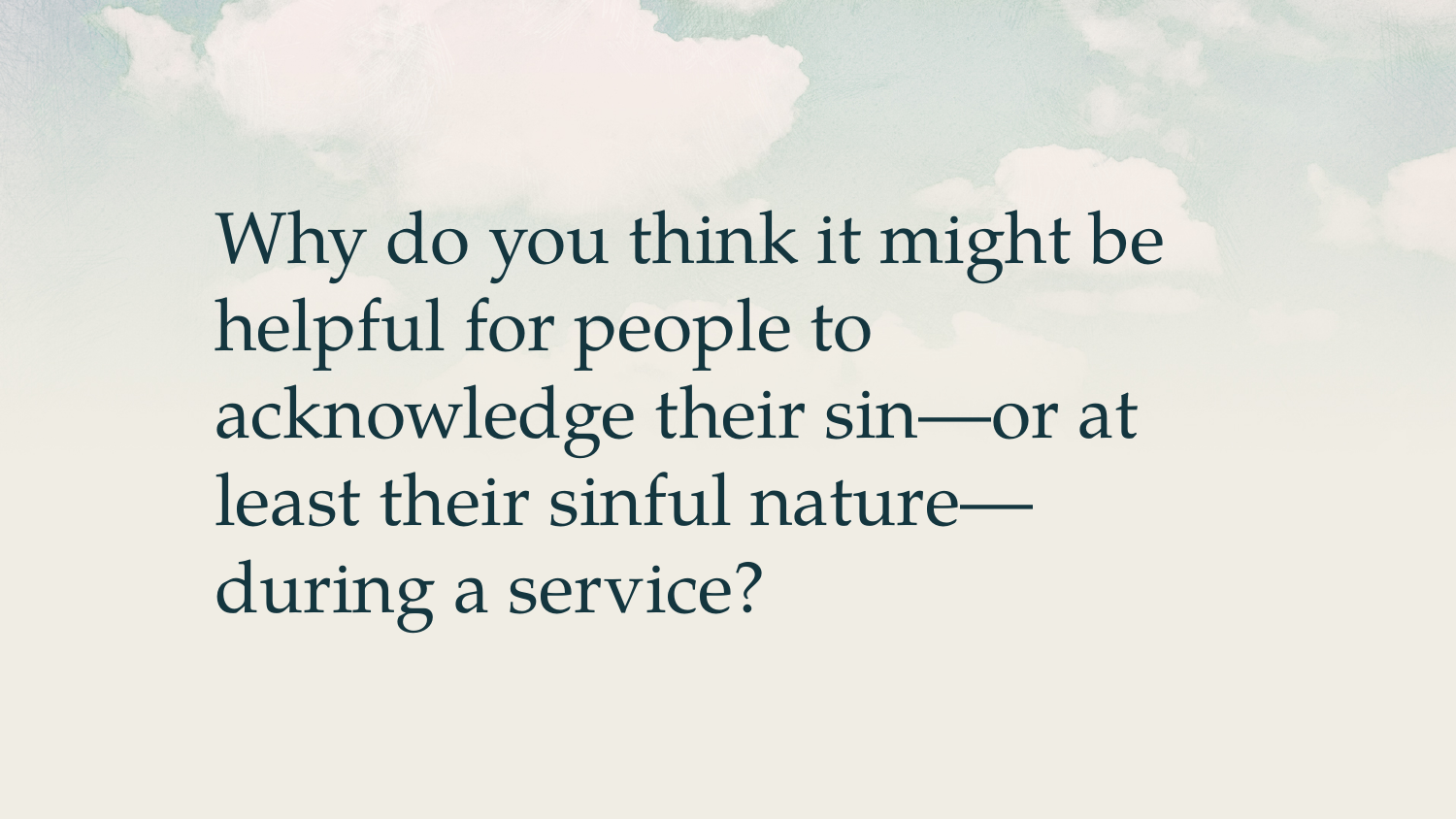

Why do you think it might be helpful for people to acknowledge their sin—or at least their sinful nature—during a service?